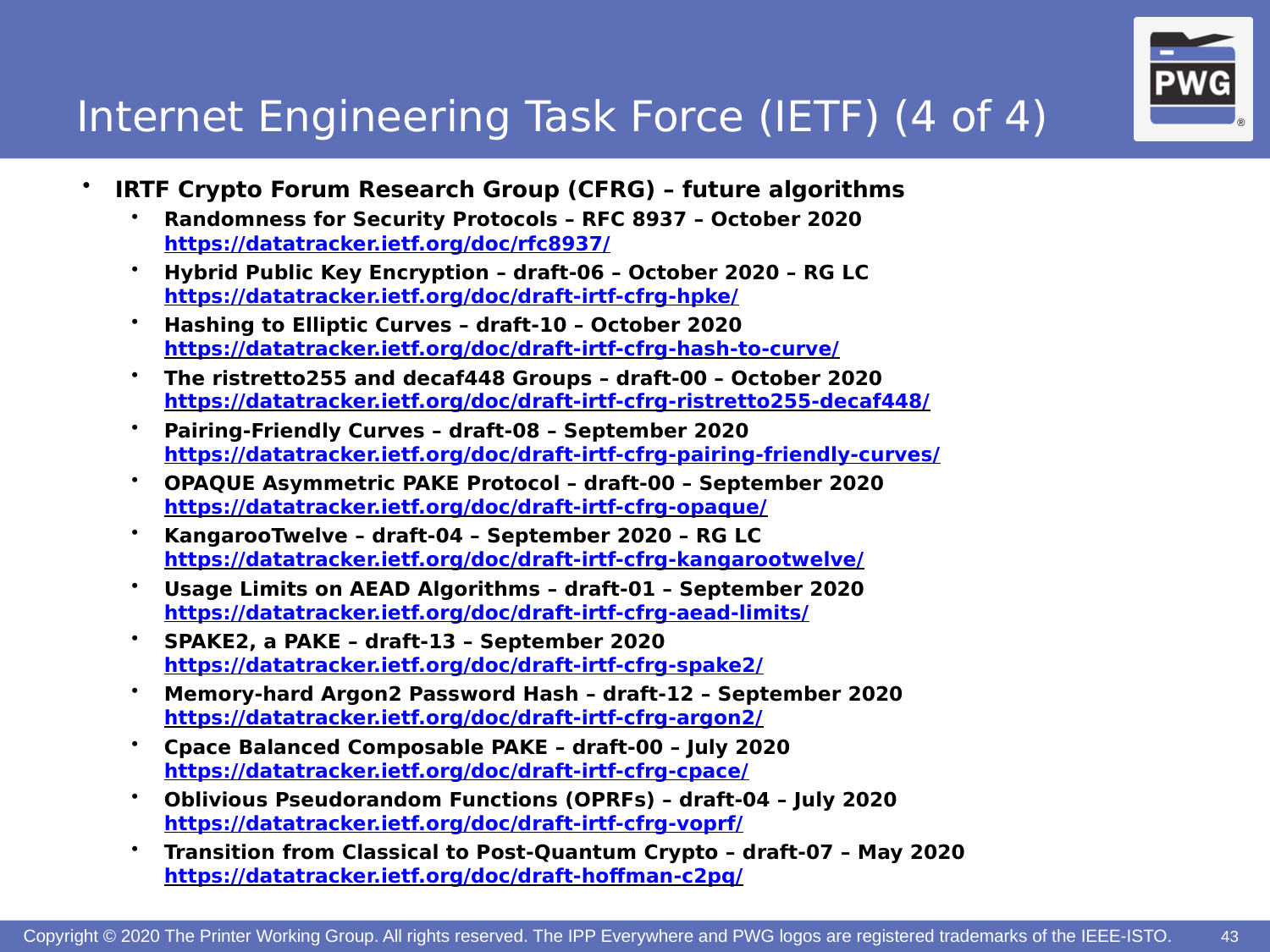

# Internet Engineering Task Force (IETF) (4 of 4)
IRTF Crypto Forum Research Group (CFRG) – future algorithms
Randomness for Security Protocols – RFC 8937 – October 2020
https://datatracker.ietf.org/doc/rfc8937/
Hybrid Public Key Encryption – draft-06 – October 2020 – RG LC
https://datatracker.ietf.org/doc/draft-irtf-cfrg-hpke/
Hashing to Elliptic Curves – draft-10 – October 2020
https://datatracker.ietf.org/doc/draft-irtf-cfrg-hash-to-curve/
The ristretto255 and decaf448 Groups – draft-00 – October 2020
https://datatracker.ietf.org/doc/draft-irtf-cfrg-ristretto255-decaf448/
Pairing-Friendly Curves – draft-08 – September 2020
https://datatracker.ietf.org/doc/draft-irtf-cfrg-pairing-friendly-curves/
OPAQUE Asymmetric PAKE Protocol – draft-00 – September 2020
https://datatracker.ietf.org/doc/draft-irtf-cfrg-opaque/
KangarooTwelve – draft-04 – September 2020 – RG LC
https://datatracker.ietf.org/doc/draft-irtf-cfrg-kangarootwelve/
Usage Limits on AEAD Algorithms – draft-01 – September 2020
https://datatracker.ietf.org/doc/draft-irtf-cfrg-aead-limits/
SPAKE2, a PAKE – draft-13 – September 2020
https://datatracker.ietf.org/doc/draft-irtf-cfrg-spake2/
Memory-hard Argon2 Password Hash – draft-12 – September 2020
https://datatracker.ietf.org/doc/draft-irtf-cfrg-argon2/
Cpace Balanced Composable PAKE – draft-00 – July 2020
https://datatracker.ietf.org/doc/draft-irtf-cfrg-cpace/
Oblivious Pseudorandom Functions (OPRFs) – draft-04 – July 2020
https://datatracker.ietf.org/doc/draft-irtf-cfrg-voprf/
Transition from Classical to Post-Quantum Crypto – draft-07 – May 2020
https://datatracker.ietf.org/doc/draft-hoffman-c2pq/
43